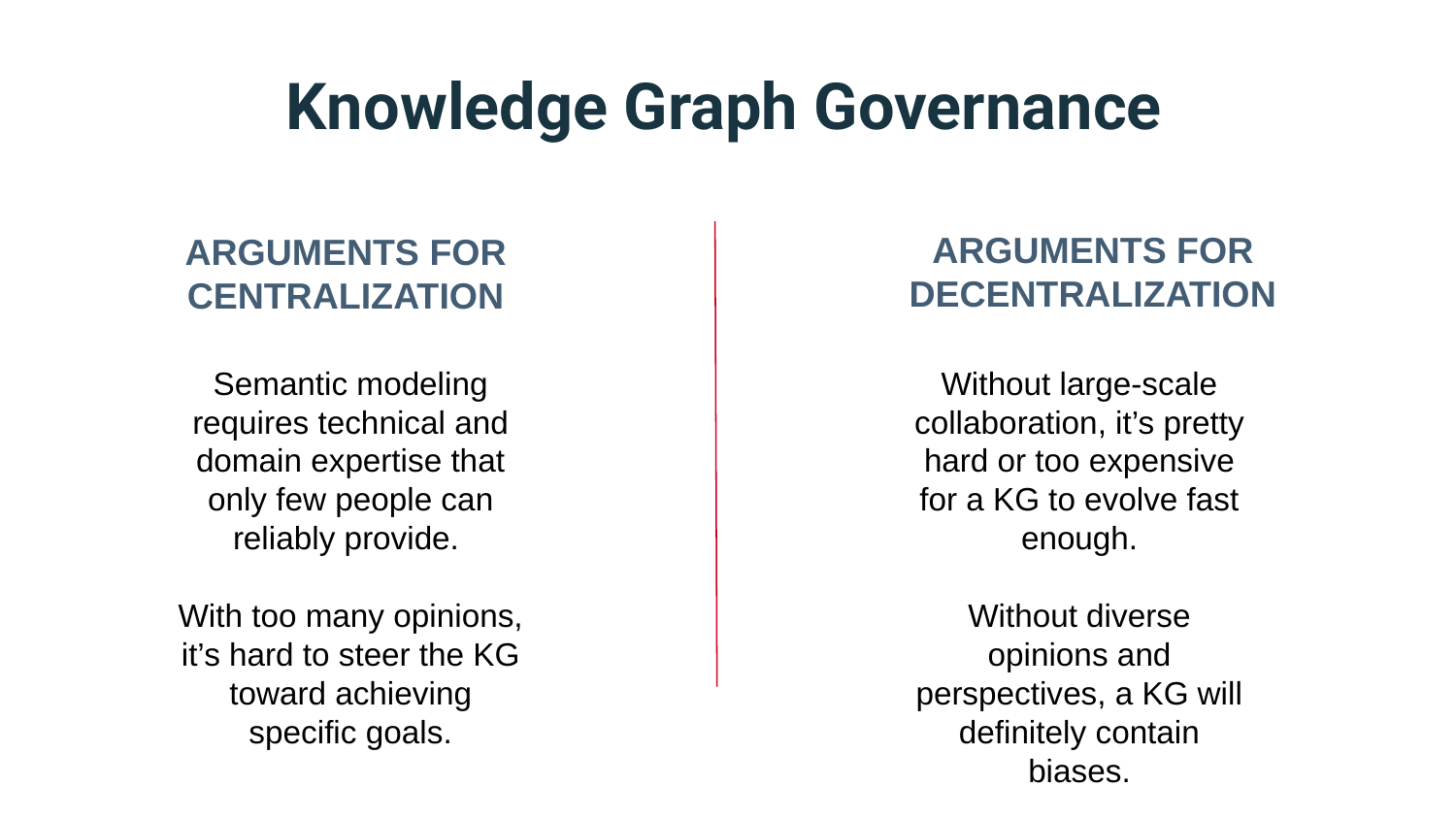

Knowledge Graph Governance
ARGUMENTS FOR CENTRALIZATION
ARGUMENTS FOR DECENTRALIZATION
Semantic modeling requires technical and domain expertise that only few people can reliably provide.

With too many opinions, it’s hard to steer the KG toward achieving specific goals.
Without large-scale collaboration, it’s pretty hard or too expensive for a KG to evolve fast enough.

Without diverse opinions and perspectives, a KG will definitely contain biases.